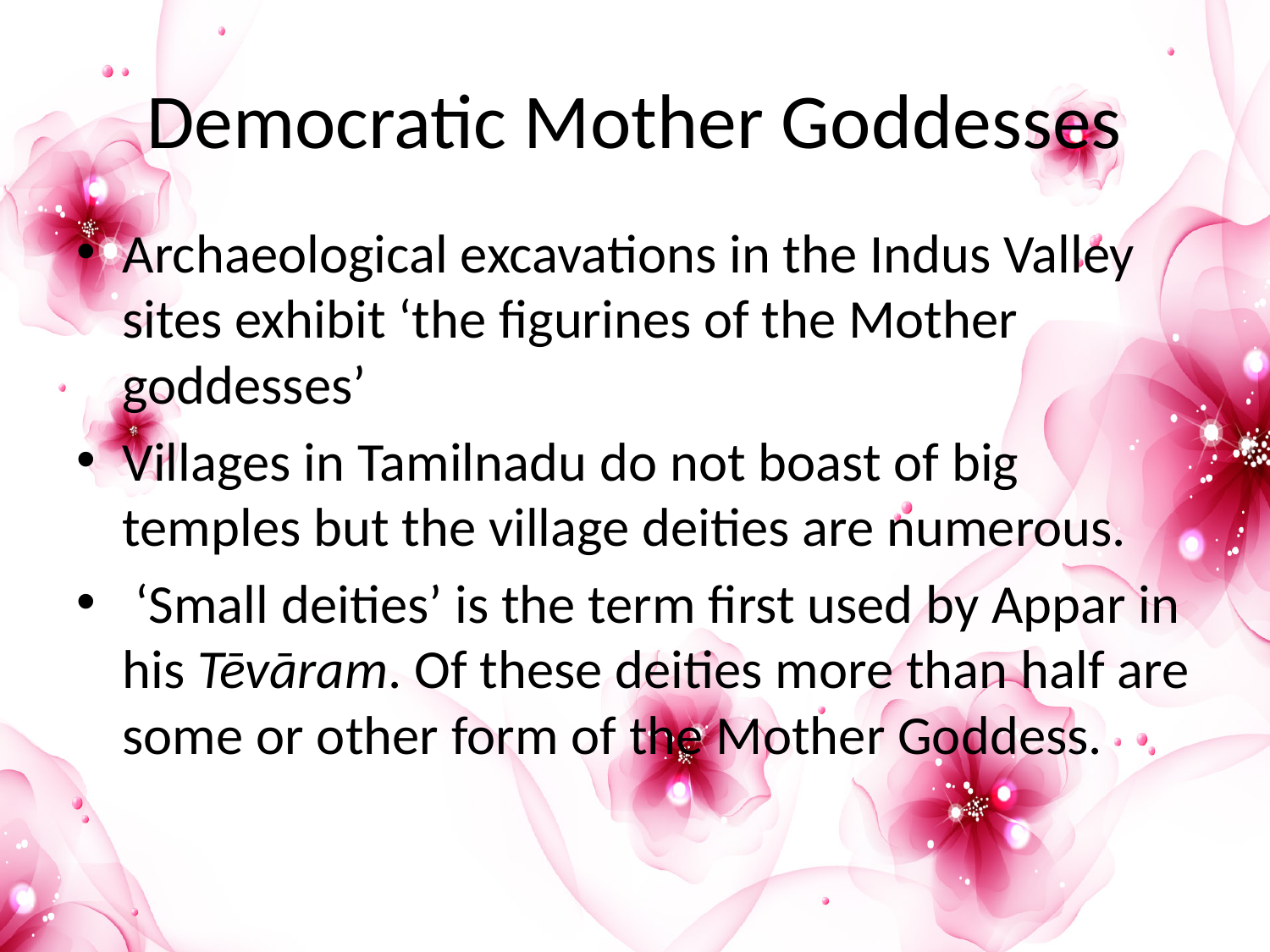

# Democratic Mother Goddesses
Archaeological excavations in the Indus Valley sites exhibit ‘the figurines of the Mother goddesses’
Villages in Tamilnadu do not boast of big temples but the village deities are numerous.
 ‘Small deities’ is the term first used by Appar in his Tēvāram. Of these deities more than half are some or other form of the Mother Goddess.